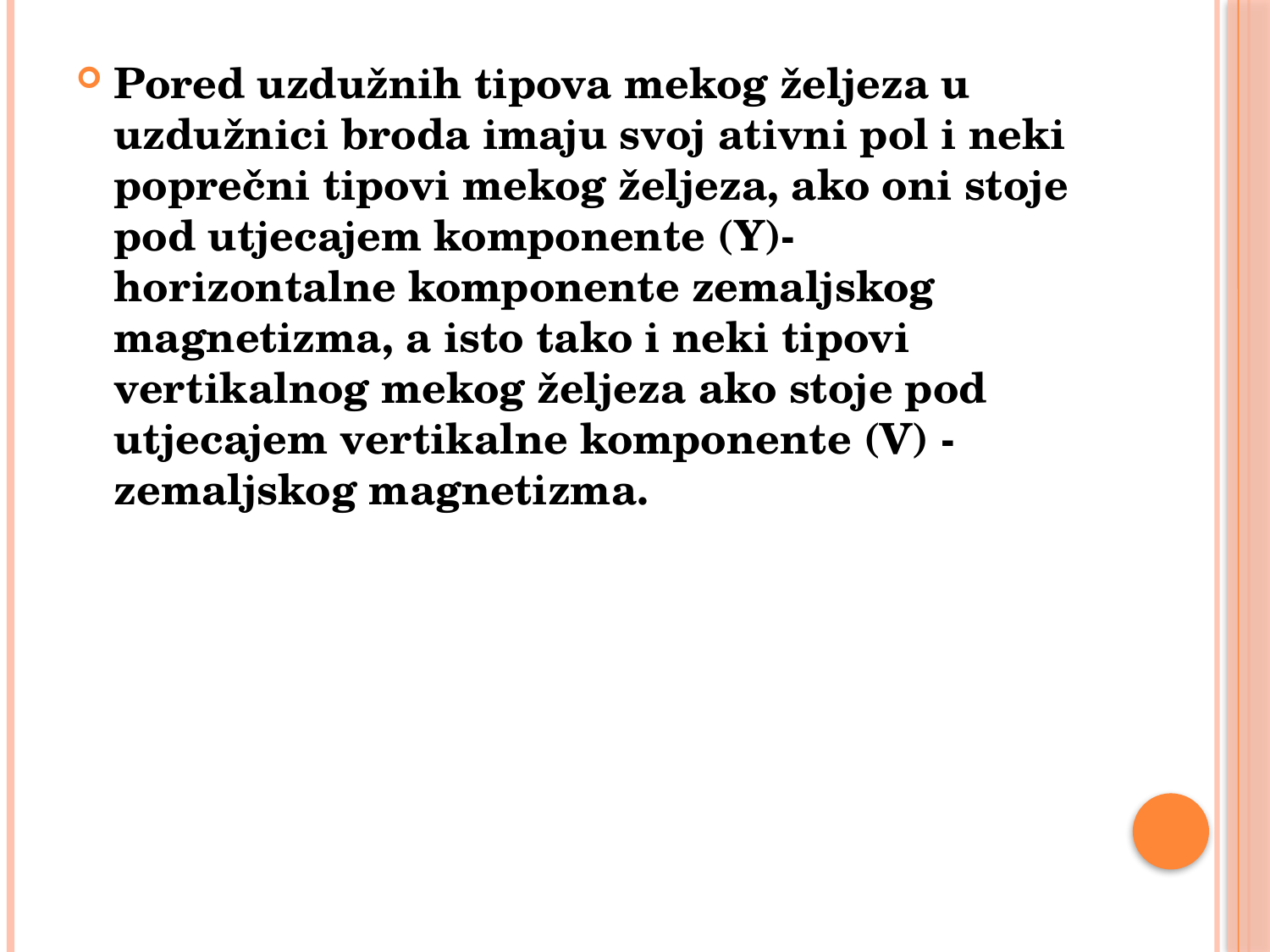

Pored uzdužnih tipova mekog željeza u uzdužnici broda imaju svoj ativni pol i neki poprečni tipovi mekog željeza, ako oni stoje pod utjecajem komponente (Y)- horizontalne komponente zemaljskog magnetizma, a isto tako i neki tipovi vertikalnog mekog željeza ako stoje pod utjecajem vertikalne komponente (V) - zemaljskog magnetizma.